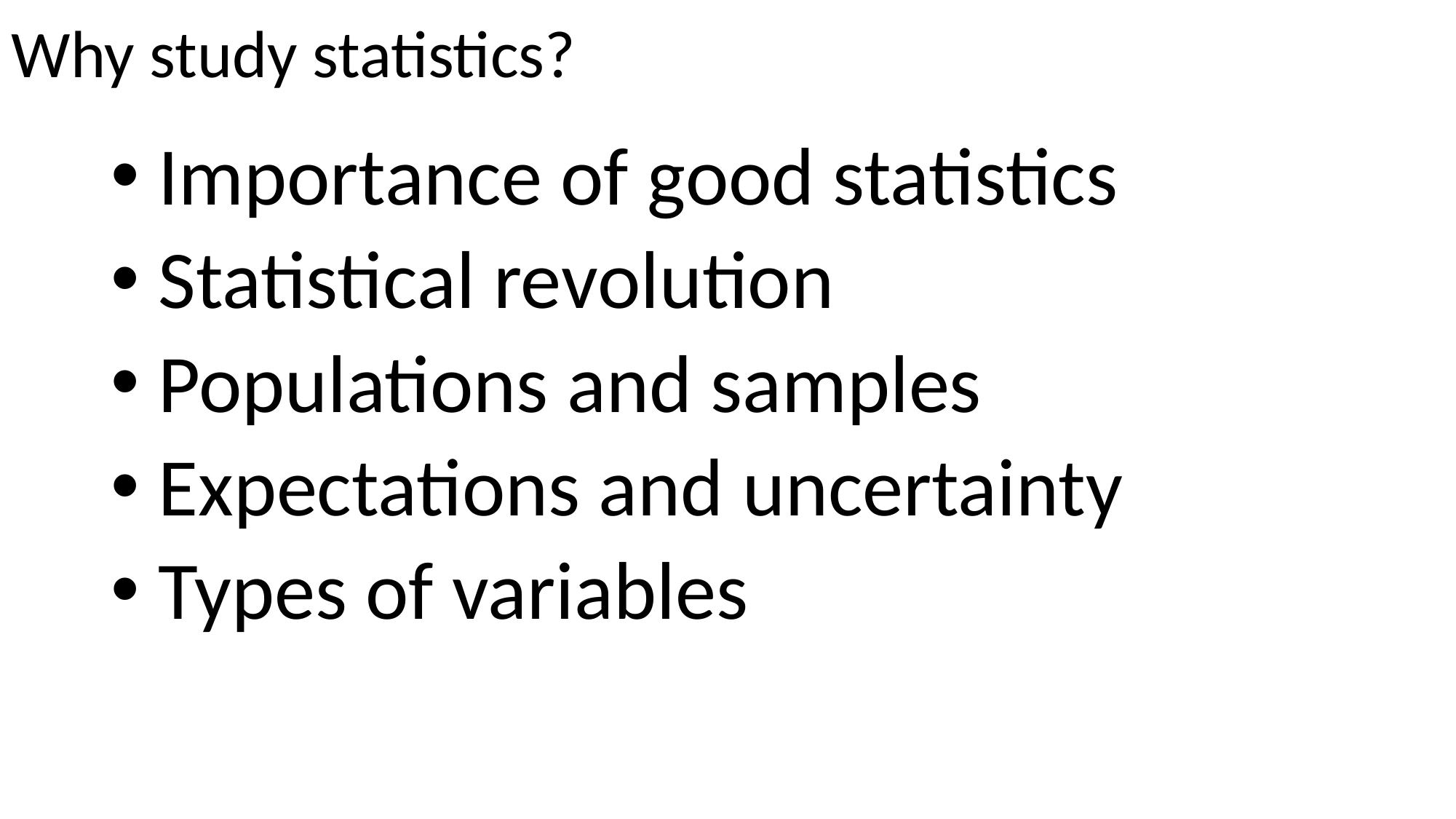

# Why study statistics?
 Importance of good statistics
 Statistical revolution
 Populations and samples
 Expectations and uncertainty
 Types of variables